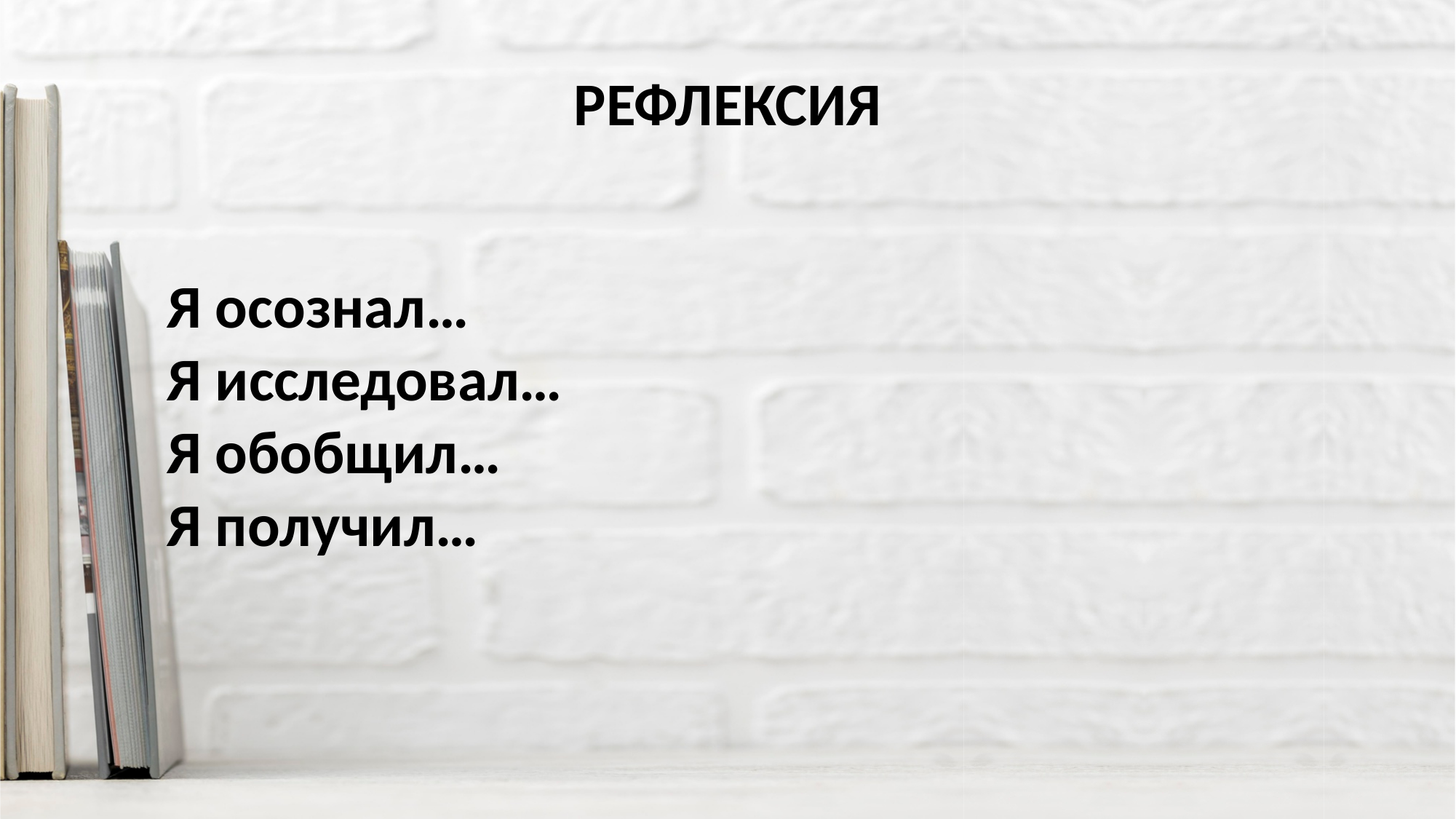

# РЕФЛЕКСИЯ
Я осознал…
Я исследовал…
Я обобщил…
Я получил…